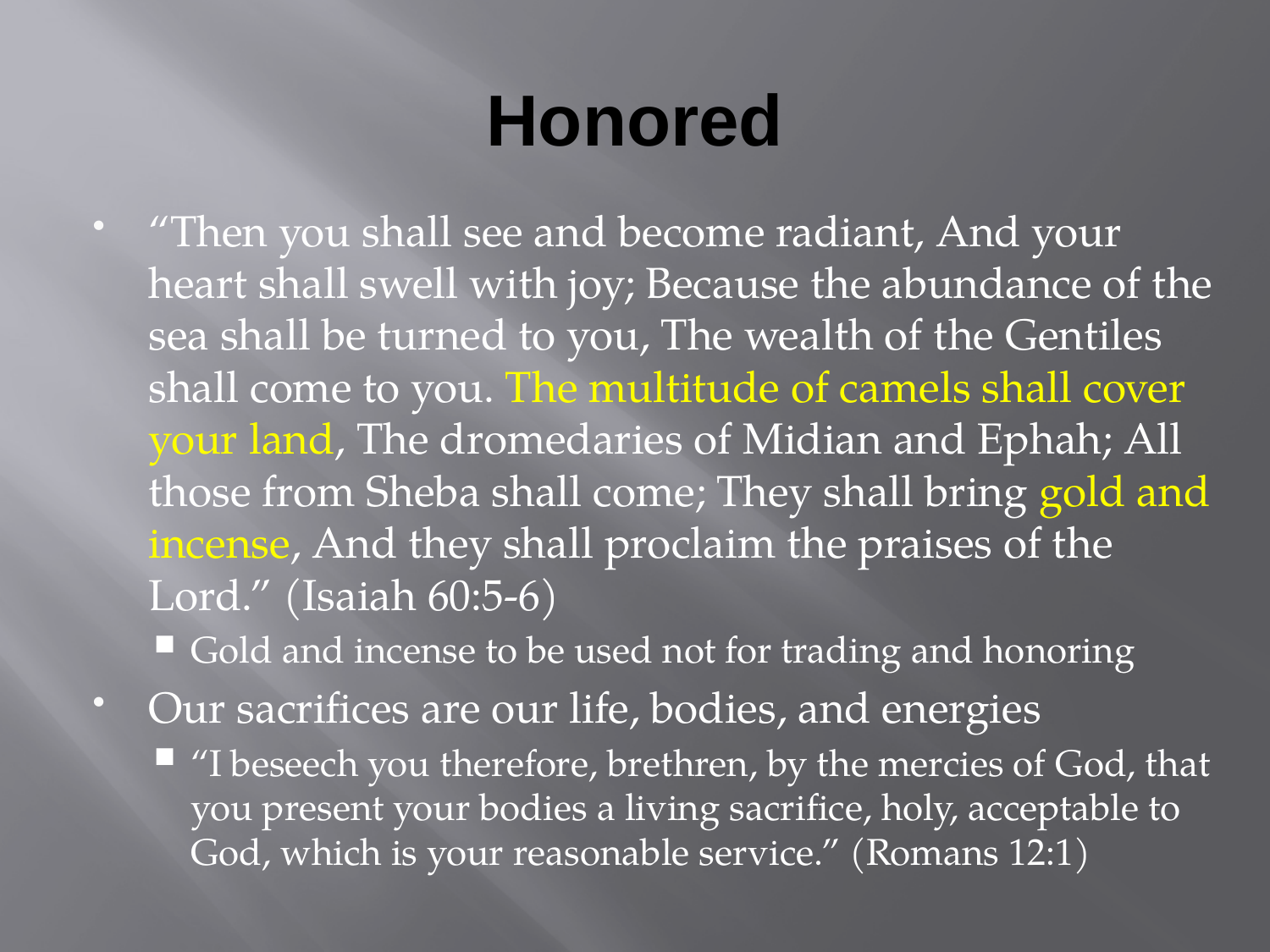

# Honored
“Then you shall see and become radiant, And your heart shall swell with joy; Because the abundance of the sea shall be turned to you, The wealth of the Gentiles shall come to you. The multitude of camels shall cover your land, The dromedaries of Midian and Ephah; All those from Sheba shall come; They shall bring gold and incense, And they shall proclaim the praises of the Lord.” (Isaiah 60:5-6)
Gold and incense to be used not for trading and honoring
Our sacrifices are our life, bodies, and energies
“I beseech you therefore, brethren, by the mercies of God, that you present your bodies a living sacrifice, holy, acceptable to God, which is your reasonable service.” (Romans 12:1)